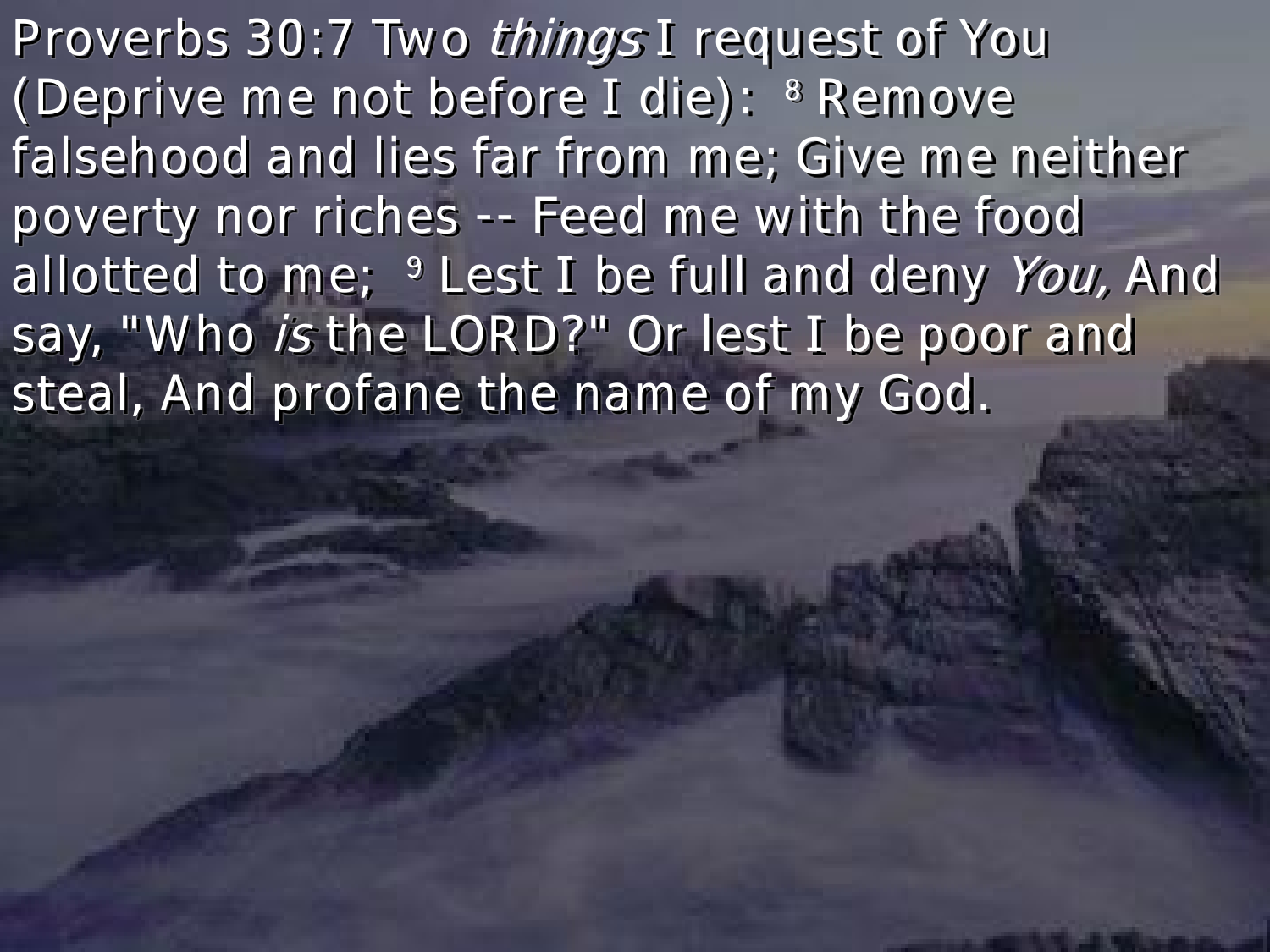

Proverbs 30:7 Two things I request of You (Deprive me not before I die):  8 Remove falsehood and lies far from me; Give me neither poverty nor riches -- Feed me with the food allotted to me;  9 Lest I be full and deny You, And say, "Who is the LORD?" Or lest I be poor and steal, And profane the name of my God.